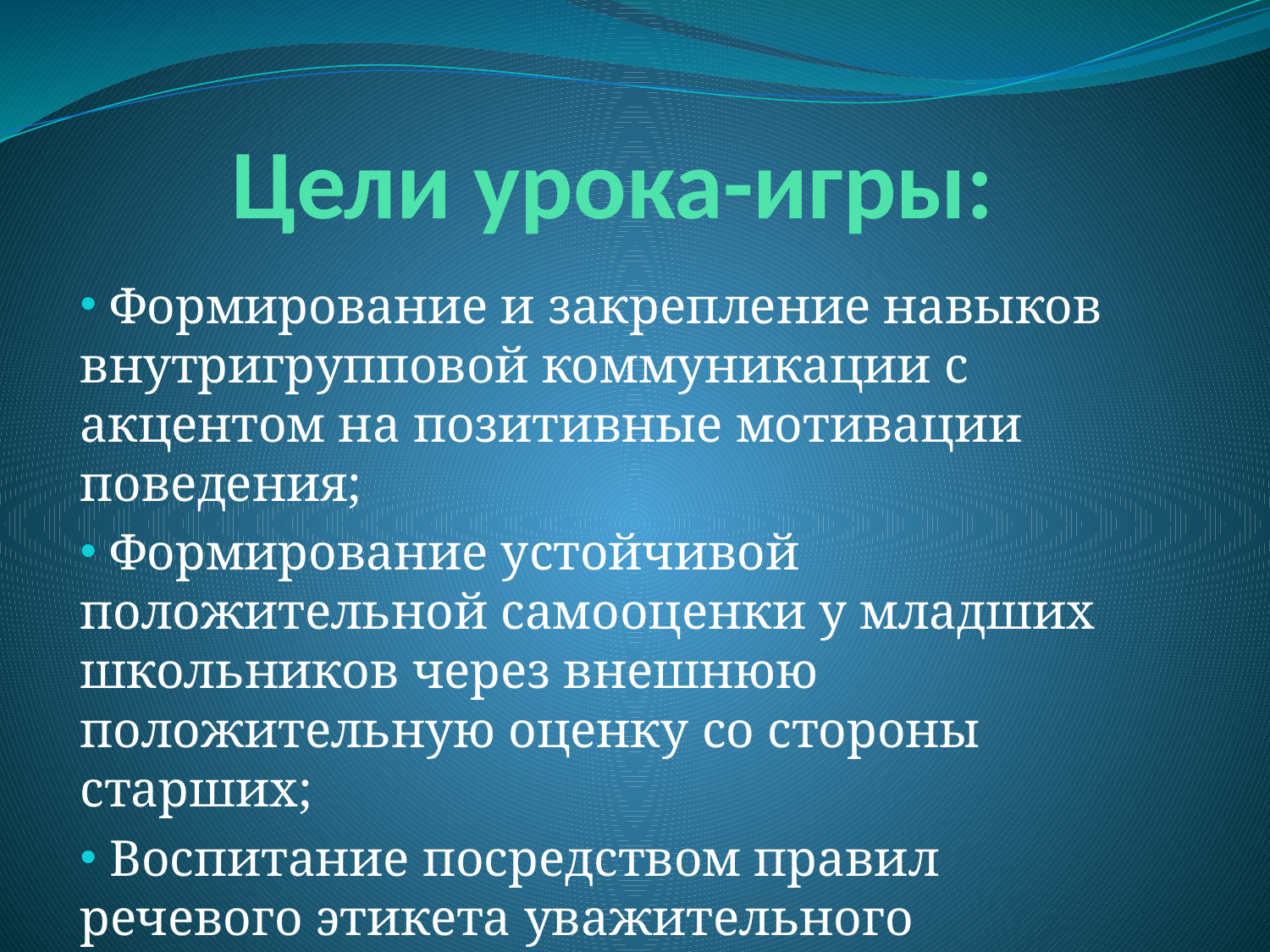

# Цели урока-игры:
 Формирование и закрепление навыков внутригрупповой коммуникации с акцентом на позитивные мотивации поведения;
 Формирование устойчивой положительной самооценки у младших школьников через внешнюю положительную оценку со стороны старших;
 Воспитание посредством правил речевого этикета уважительного отношения к себе и к другим.